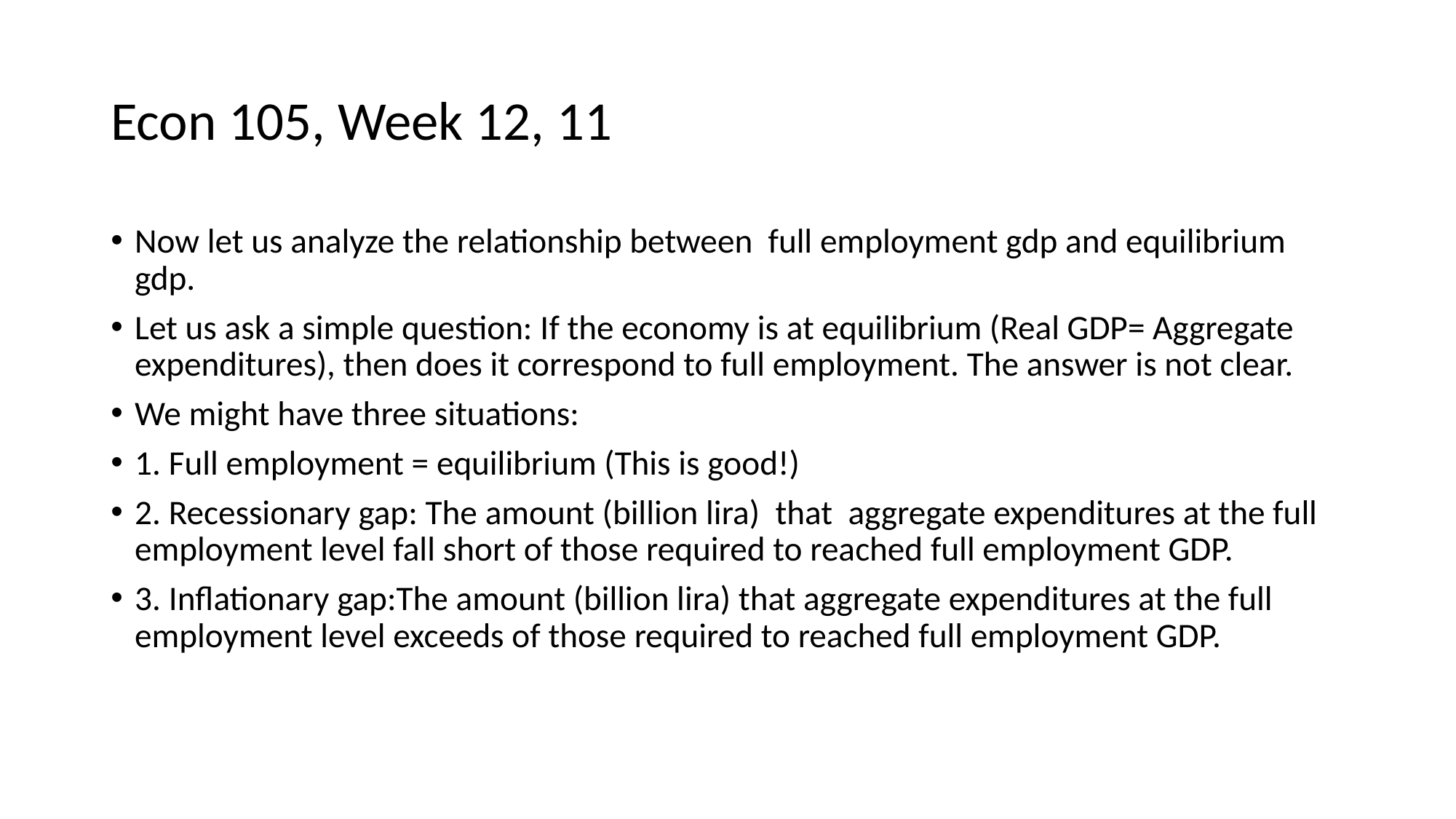

# Econ 105, Week 12, 11
Now let us analyze the relationship between  full employment gdp and equilibrium gdp.
Let us ask a simple question: If the economy is at equilibrium (Real GDP= Aggregate expenditures), then does it correspond to full employment. The answer is not clear.
We might have three situations:
1. Full employment = equilibrium (This is good!)
2. Recessionary gap: The amount (billion lira)  that  aggregate expenditures at the full employment level fall short of those required to reached full employment GDP.
3. Inflationary gap:The amount (billion lira) that aggregate expenditures at the full employment level exceeds of those required to reached full employment GDP.